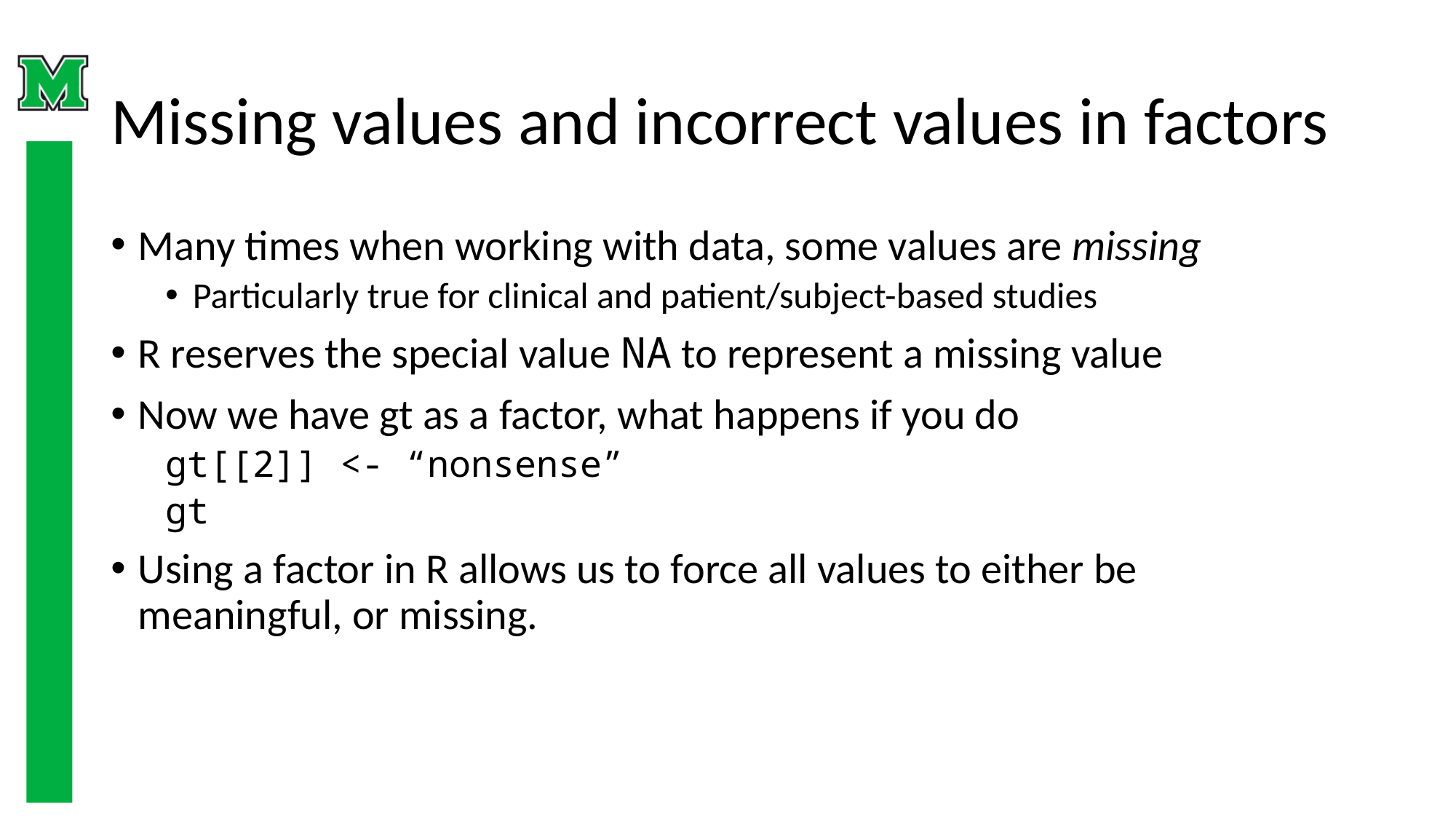

# Missing values and incorrect values in factors
Many times when working with data, some values are missing
Particularly true for clinical and patient/subject-based studies
R reserves the special value NA to represent a missing value
Now we have gt as a factor, what happens if you do
gt[[2]] <- “nonsense”
gt
Using a factor in R allows us to force all values to either be meaningful, or missing.